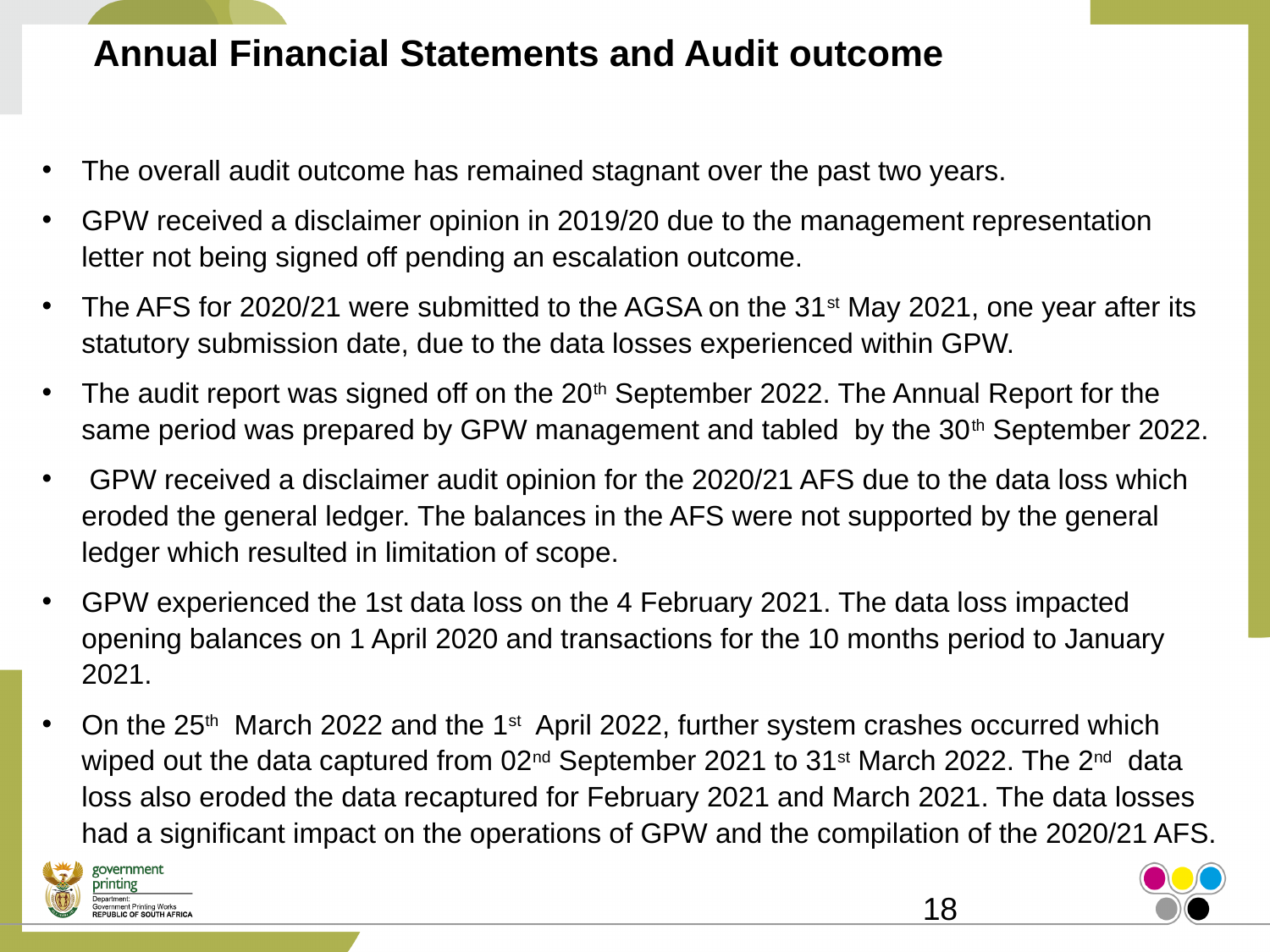

# Annual Financial Statements and Audit outcome

The overall audit outcome has remained stagnant over the past two years.
GPW received a disclaimer opinion in 2019/20 due to the management representation letter not being signed off pending an escalation outcome.
The AFS for 2020/21 were submitted to the AGSA on the 31st May 2021, one year after its statutory submission date, due to the data losses experienced within GPW.
The audit report was signed off on the 20th September 2022. The Annual Report for the same period was prepared by GPW management and tabled  by the 30th September 2022.
 GPW received a disclaimer audit opinion for the 2020/21 AFS due to the data loss which eroded the general ledger. The balances in the AFS were not supported by the general ledger which resulted in limitation of scope.
GPW experienced the 1st data loss on the 4 February 2021. The data loss impacted opening balances on 1 April 2020 and transactions for the 10 months period to January 2021.
On the 25th  March 2022 and the 1st  April 2022, further system crashes occurred which wiped out the data captured from 02nd September 2021 to 31st March 2022. The 2nd  data loss also eroded the data recaptured for February 2021 and March 2021. The data losses had a significant impact on the operations of GPW and the compilation of the 2020/21 AFS.
18